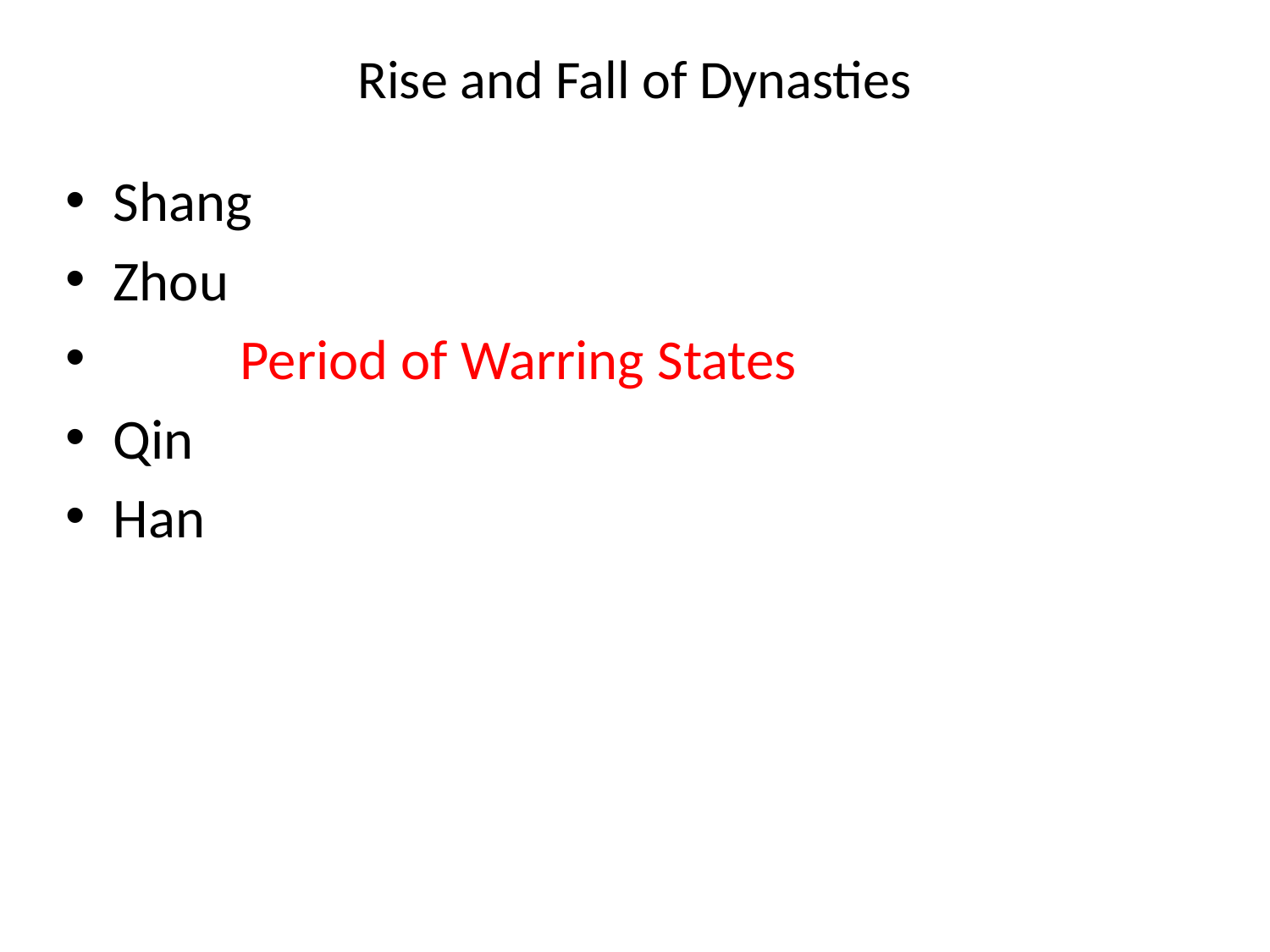

# Rise and Fall of Dynasties
Shang
Zhou
	Period of Warring States
Qin
Han